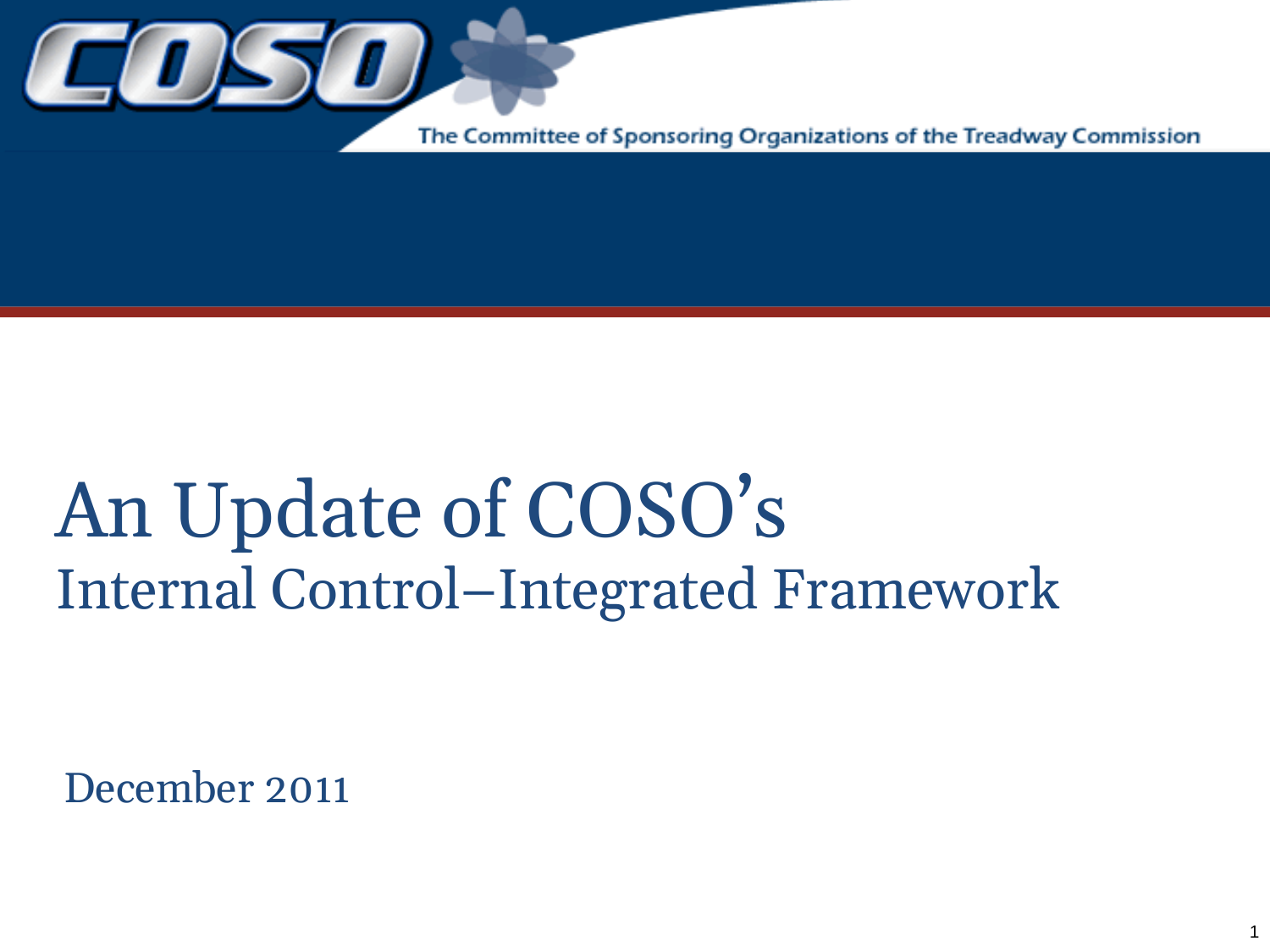

# An Update of COSO’s Internal Control–Integrated Framework

December 2011